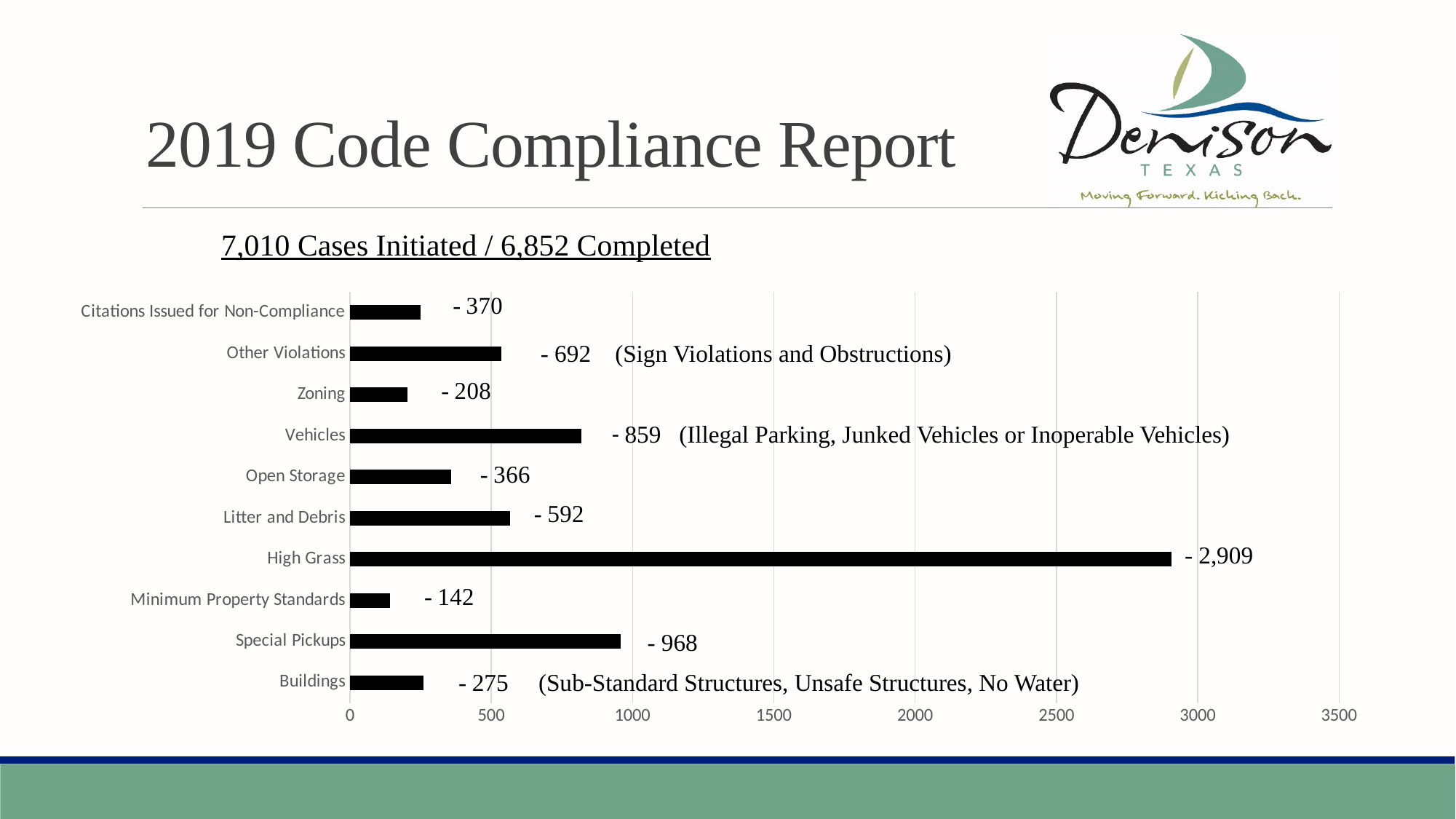

# 2019 Code Compliance Report

### Chart

| Category | Series 1 |
|---|---|
| Buildings | 261.0 |
| Special Pickups | 957.0 |
| Minimum Property Standards | 142.0 |
| High Grass | 2907.0 |
| Litter and Debris | 568.0 |
| Open Storage | 358.0 |
| Vehicles | 818.0 |
| Zoning | 205.0 |
| Other Violations | 537.0 |
| Citations Issued for Non-Compliance | 250.0 |
7,010 Cases Initiated / 6,852 Completed

### Chart

| Category |
|---|
- 692    (Sign Violations and Obstructions)
- 859   (Illegal Parking, Junked Vehicles or Inoperable Vehicles)
- 2,909

- 968
- 275     (Sub-Standard Structures, Unsafe Structures, No Water)